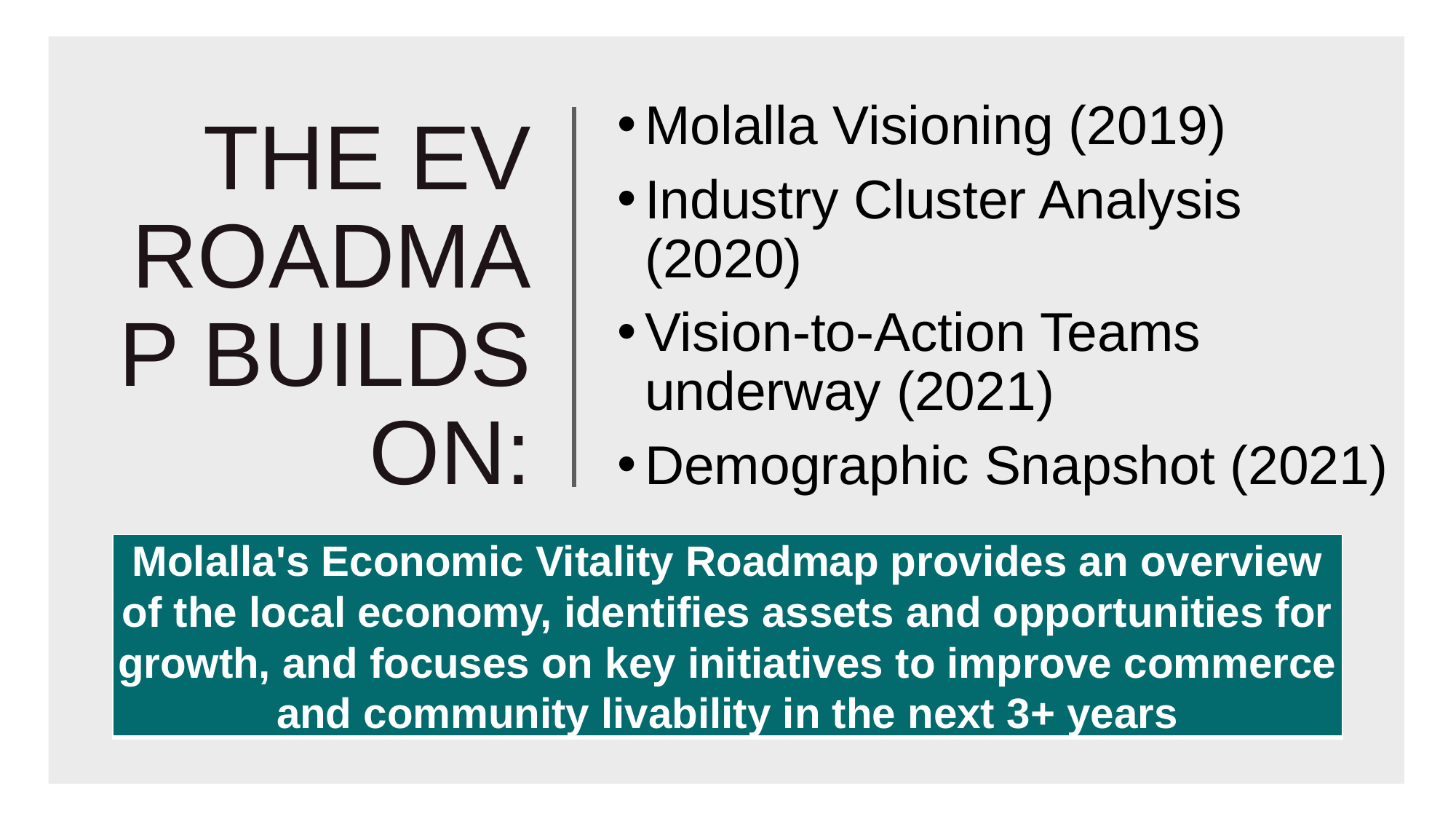

Molalla Visioning (2019)
Industry Cluster Analysis (2020)
Vision-to-Action Teams underway (2021)
Demographic Snapshot (2021)
THE EV ROADMAP BUILDS ON:
| Molalla's Economic Vitality Roadmap provides an overview of the local economy, identifies assets and opportunities for growth, and focuses on key initiatives to improve commerce and community livability in the next 3+ years |
| --- |